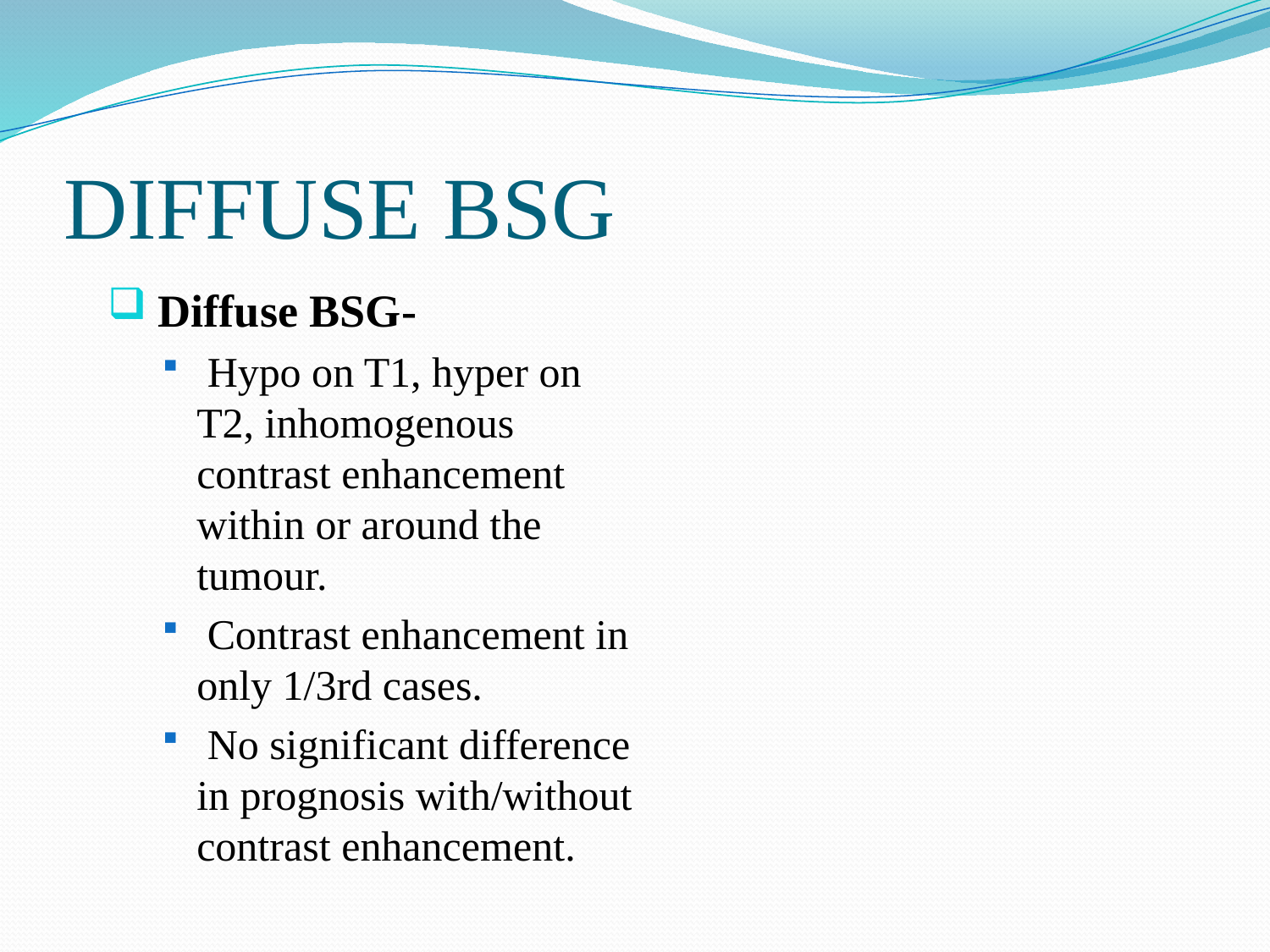

# DIFFUSE BSG
 Diffuse BSG-
 Hypo on T1, hyper on T2, inhomogenous contrast enhancement within or around the tumour.
 Contrast enhancement in only 1/3rd cases.
 No significant difference in prognosis with/without contrast enhancement.